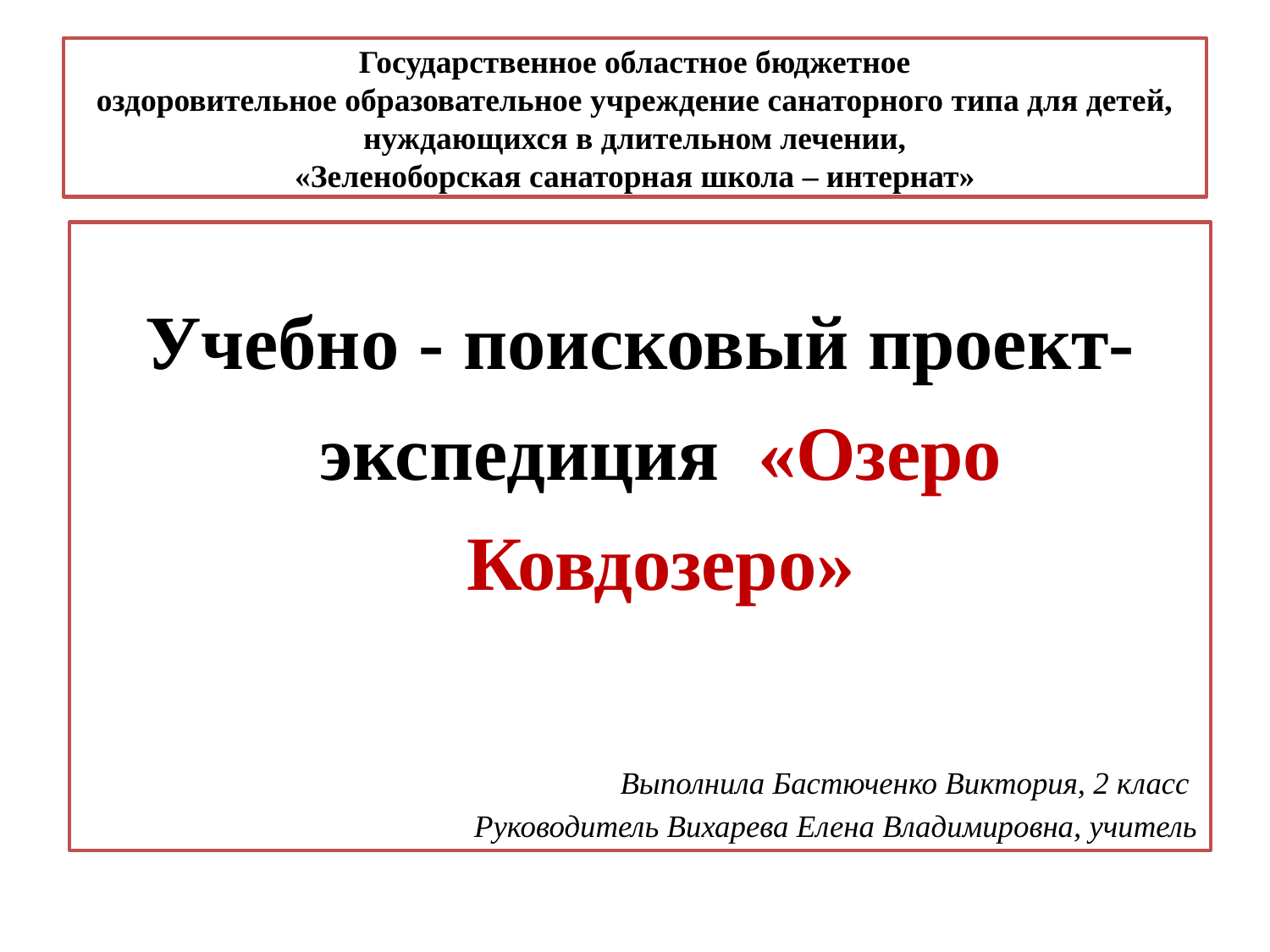

# Государственное областное бюджетное оздоровительное образовательное учреждение санаторного типа для детей, нуждающихся в длительном лечении, «Зеленоборская санаторная школа – интернат»

Учебно - поисковый проект-экспедиция  «Озеро Ковдозеро»

Выполнила Бастюченко Виктория, 2 класс
Руководитель Вихарева Елена Владимировна, учитель